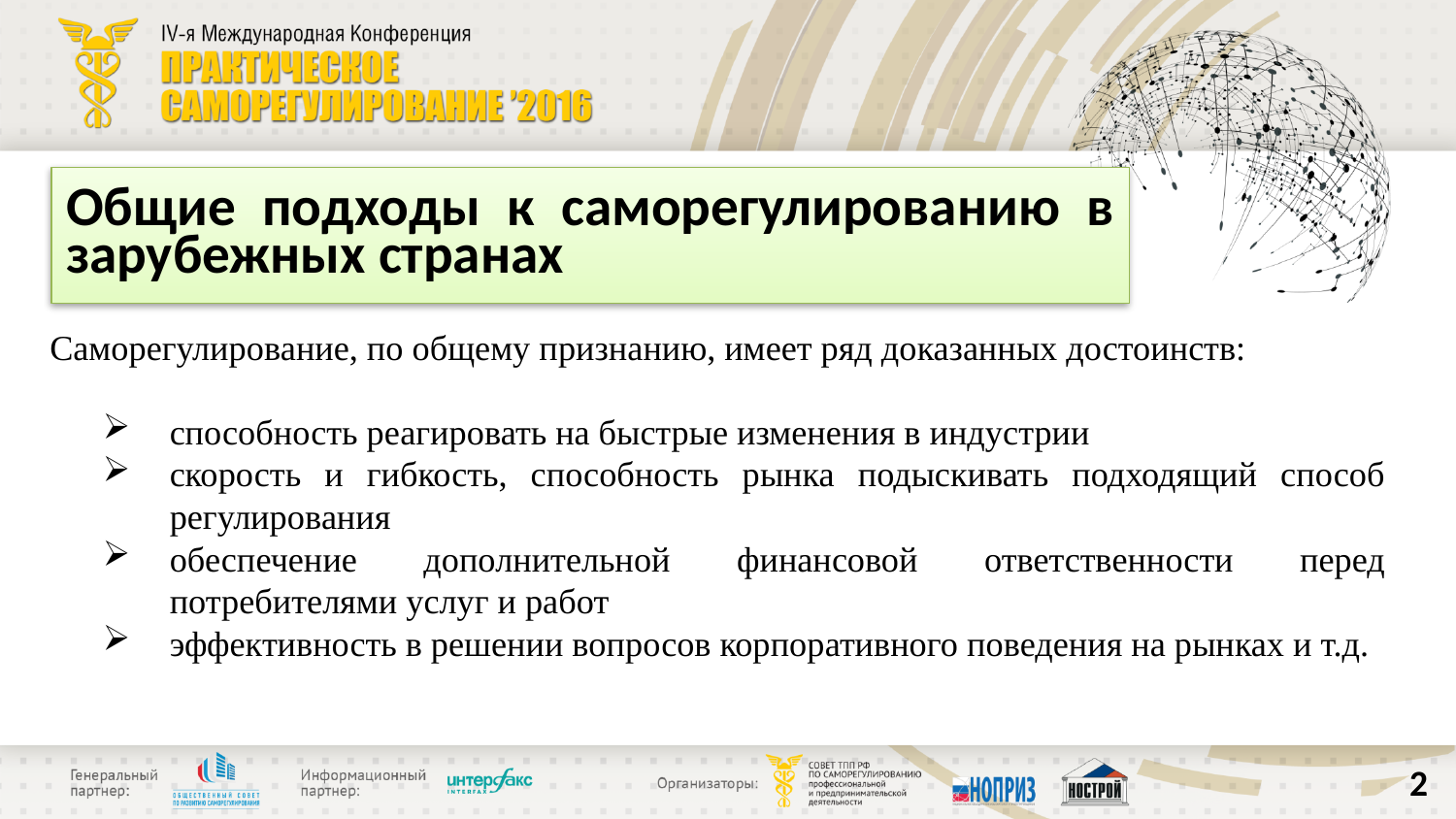

Общие подходы к саморегулированию в зарубежных странах

Саморегулирование, по общему признанию, имеет ряд доказанных достоинств:

способность реагировать на быстрые изменения в индустрии
скорость и гибкость, способность рынка подыскивать подходящий способ регулирования
обеспечение дополнительной финансовой ответственности перед потребителями услуг и работ
эффективность в решении вопросов корпоративного поведения на рынках и т.д.
2